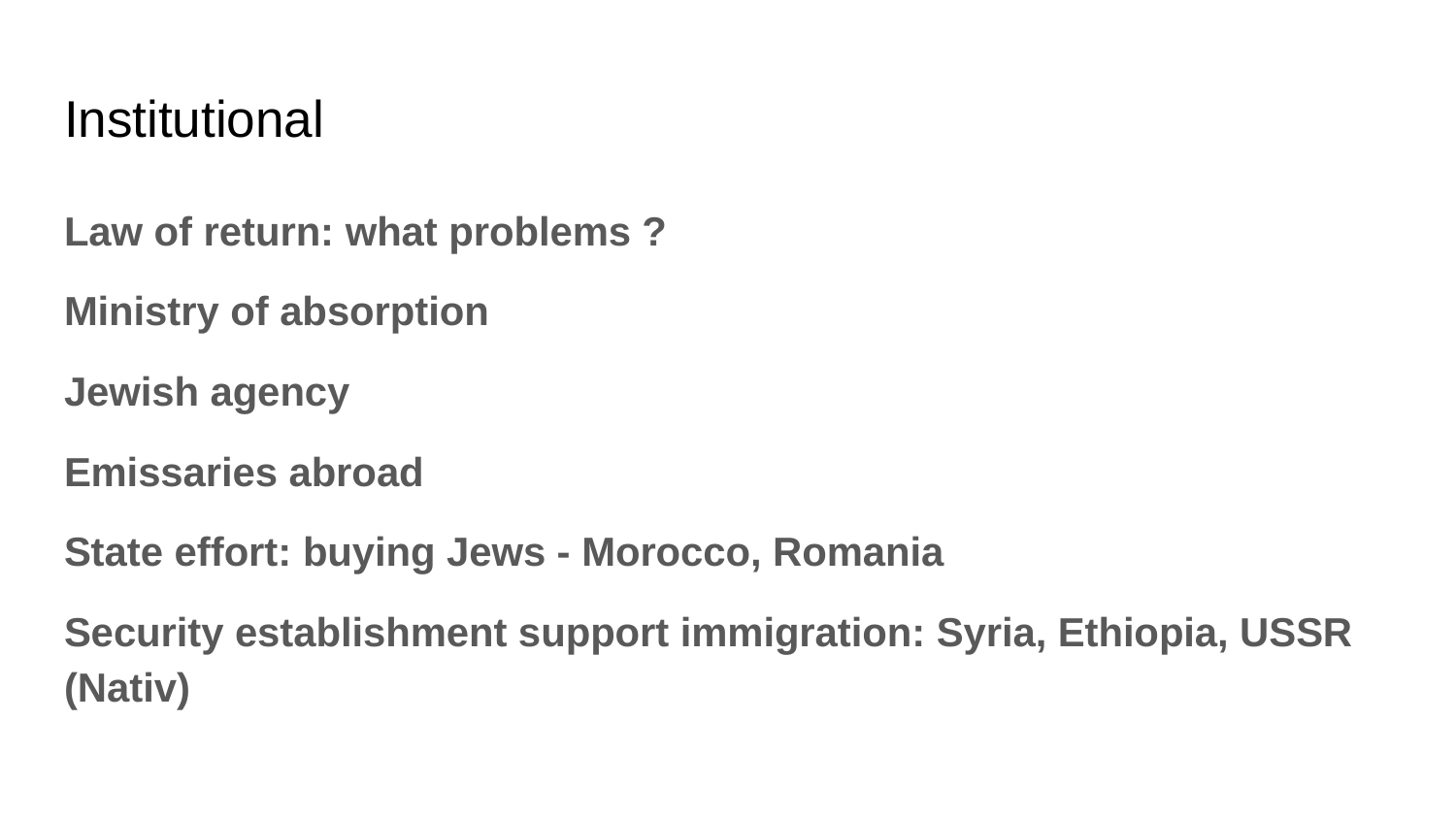

# Institutional
Law of return: what problems ?
Ministry of absorption
Jewish agency
Emissaries abroad
State effort: buying Jews - Morocco, Romania
Security establishment support immigration: Syria, Ethiopia, USSR (Nativ)